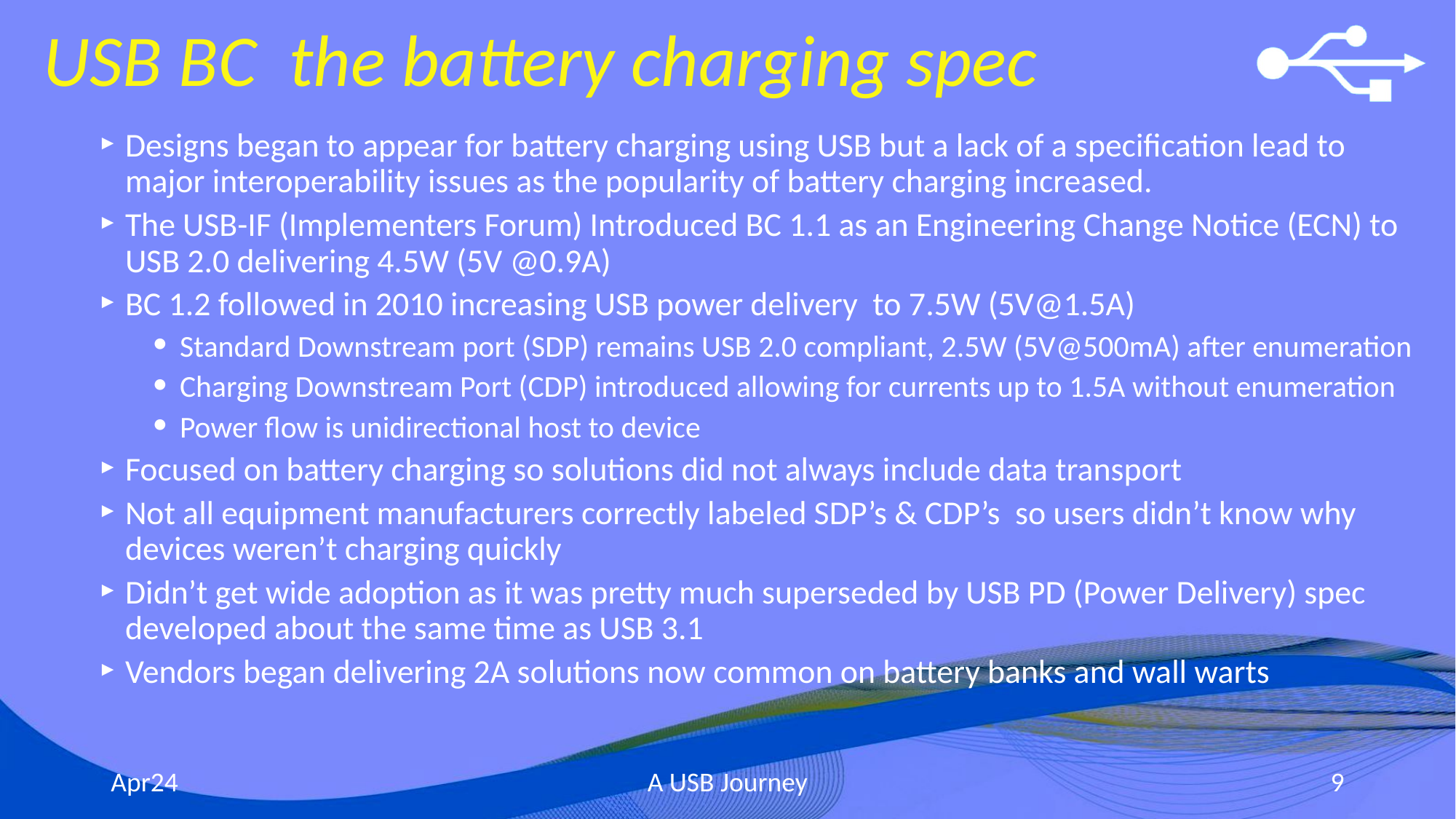

# USB BC  the battery charging spec
Designs began to appear for battery charging using USB but a lack of a specification lead to major interoperability issues as the popularity of battery charging increased.
The USB-IF (Implementers Forum) Introduced BC 1.1 as an Engineering Change Notice (ECN) to USB 2.0 delivering 4.5W (5V @0.9A)
BC 1.2 followed in 2010 increasing USB power delivery  to 7.5W (5V@1.5A)
Standard Downstream port (SDP) remains USB 2.0 compliant, 2.5W (5V@500mA) after enumeration
Charging Downstream Port (CDP) introduced allowing for currents up to 1.5A without enumeration
Power flow is unidirectional host to device
Focused on battery charging so solutions did not always include data transport
Not all equipment manufacturers correctly labeled SDP’s & CDP’s  so users didn’t know why devices weren’t charging quickly
Didn’t get wide adoption as it was pretty much superseded by USB PD (Power Delivery) spec developed about the same time as USB 3.1
Vendors began delivering 2A solutions now common on battery banks and wall warts

Apr24
A USB Journey
9